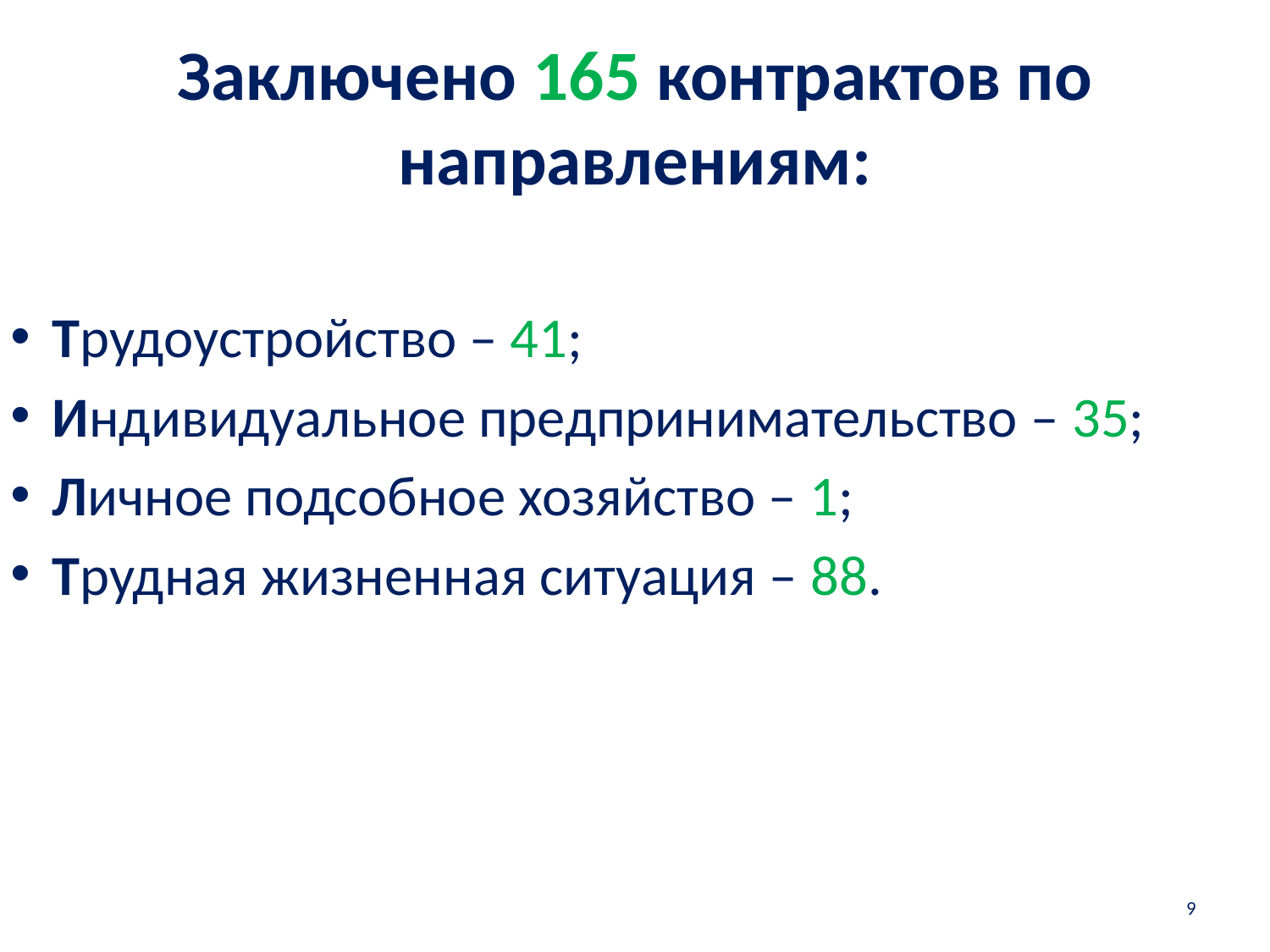

# Заключено 165 контрактов по направлениям:
Трудоустройство – 41;
Индивидуальное предпринимательство – 35;
Личное подсобное хозяйство – 1;
Трудная жизненная ситуация – 88.
9